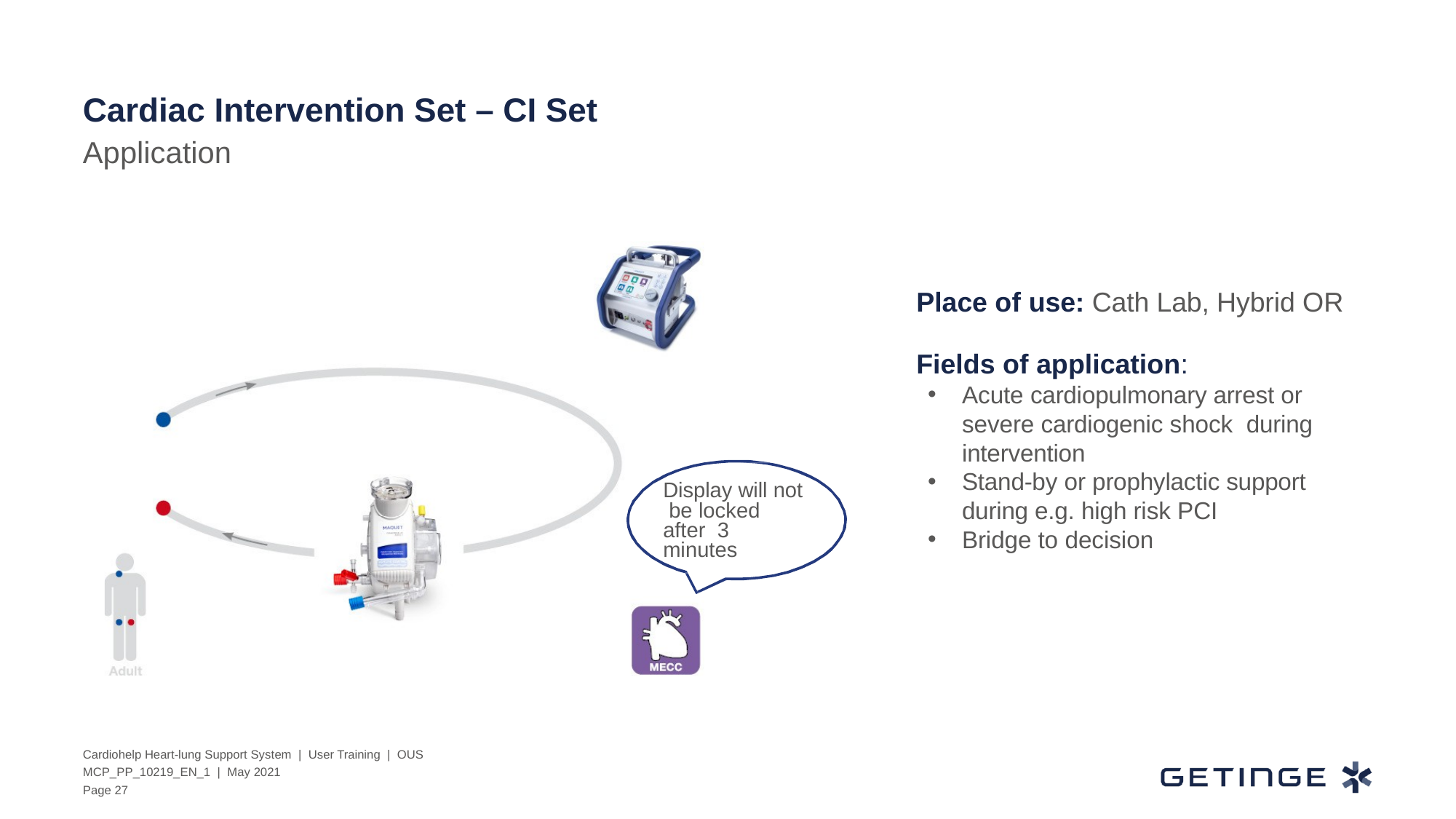

# Cardiac Intervention Set – CI Set
Application

Display will not  be locked after  3 minutes
Place of use: Cath Lab, Hybrid OR

Fields of application:
Acute cardiopulmonary arrest or severe cardiogenic shock  during intervention
Stand-by or prophylactic support during e.g. high risk PCI
Bridge to decision
Cardiohelp Heart-lung Support System  |  User Training  |  OUS
MCP_PP_10219_EN_1  |  May 2021
Page 27